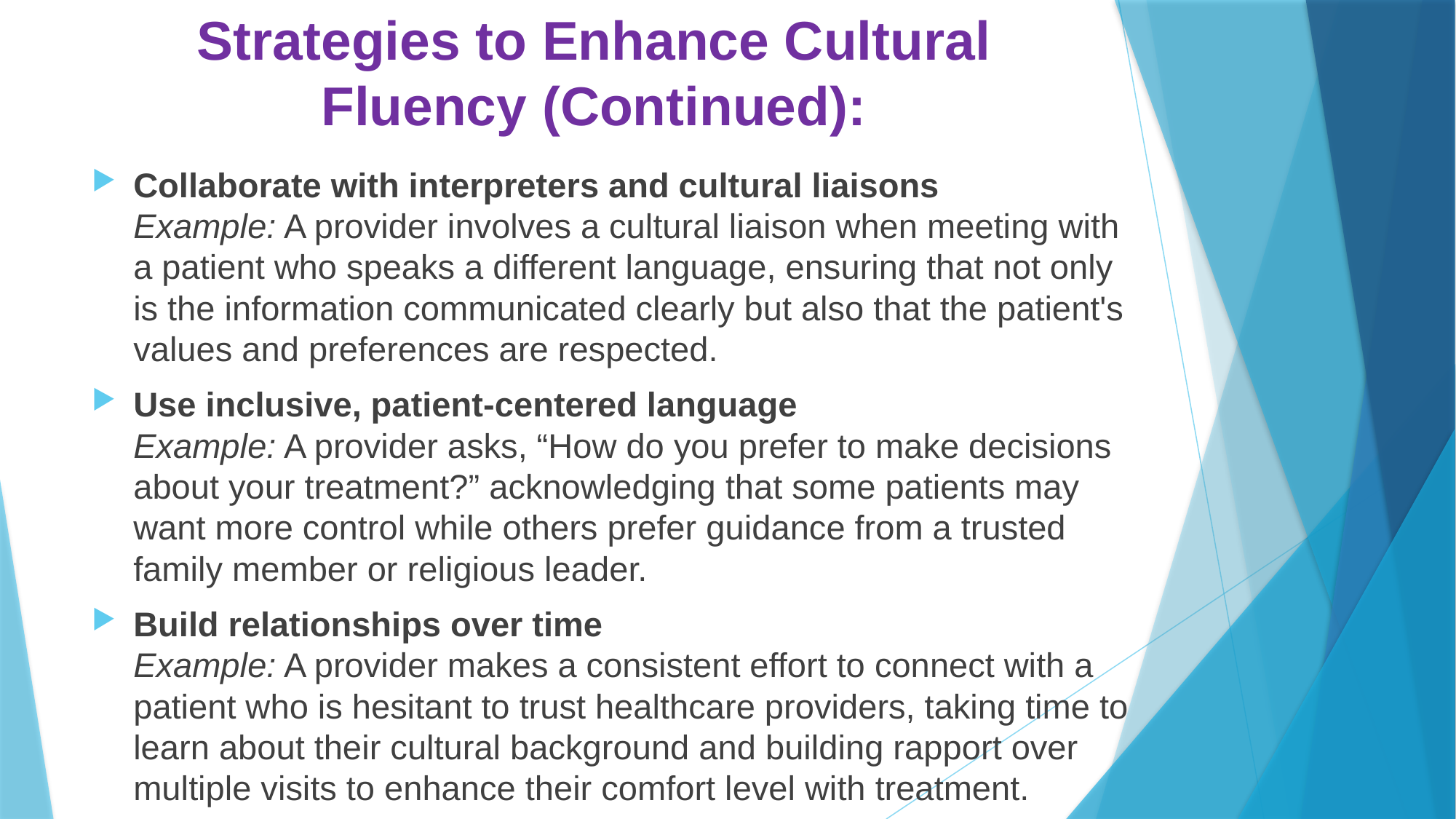

# Strategies to Enhance Cultural Fluency (Continued):
Collaborate with interpreters and cultural liaisons
Example: A provider involves a cultural liaison when meeting with a patient who speaks a different language, ensuring that not only is the information communicated clearly but also that the patient's values and preferences are respected.
Use inclusive, patient-centered language
Example: A provider asks, “How do you prefer to make decisions about your treatment?” acknowledging that some patients may want more control while others prefer guidance from a trusted family member or religious leader.
Build relationships over time
Example: A provider makes a consistent effort to connect with a patient who is hesitant to trust healthcare providers, taking time to learn about their cultural background and building rapport over multiple visits to enhance their comfort level with treatment.